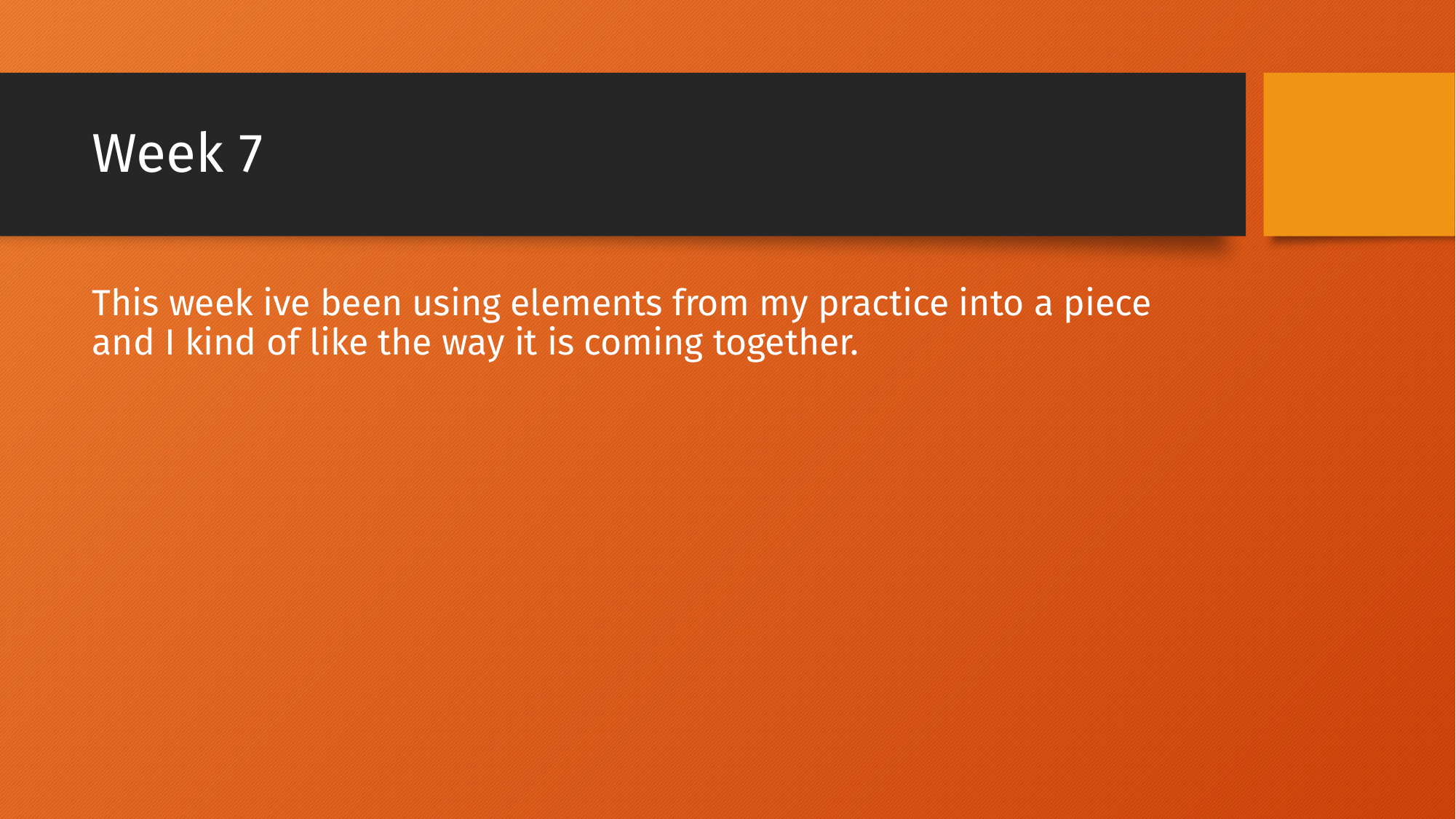

# Week 7
This week ive been using elements from my practice into a piece and I kind of like the way it is coming together.